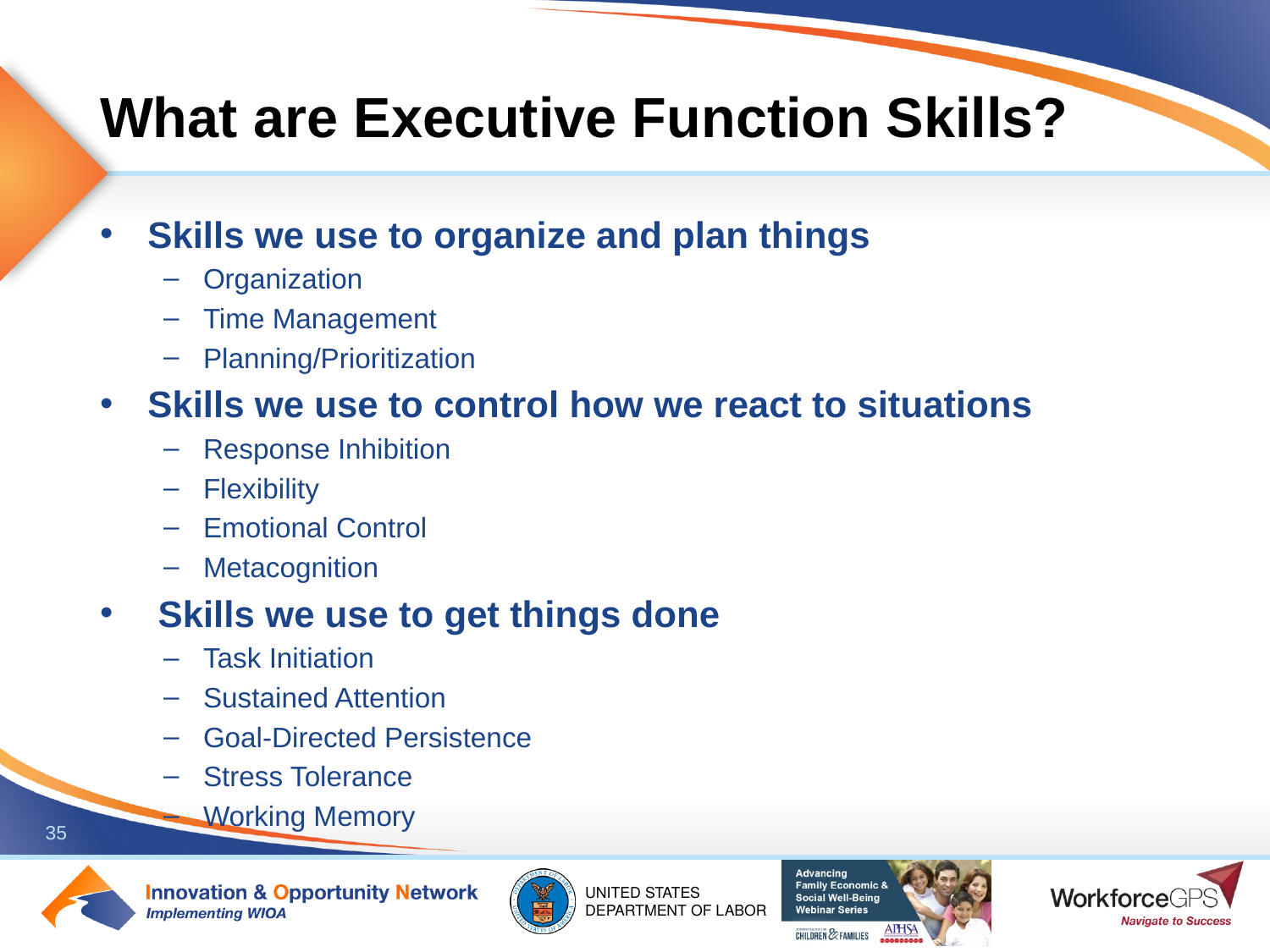

# What are Executive Function Skills?
Skills we use to organize and plan things
Organization
Time Management
Planning/Prioritization
Skills we use to control how we react to situations
Response Inhibition
Flexibility
Emotional Control
Metacognition
 Skills we use to get things done
Task Initiation
Sustained Attention
Goal-Directed Persistence
Stress Tolerance
Working Memory